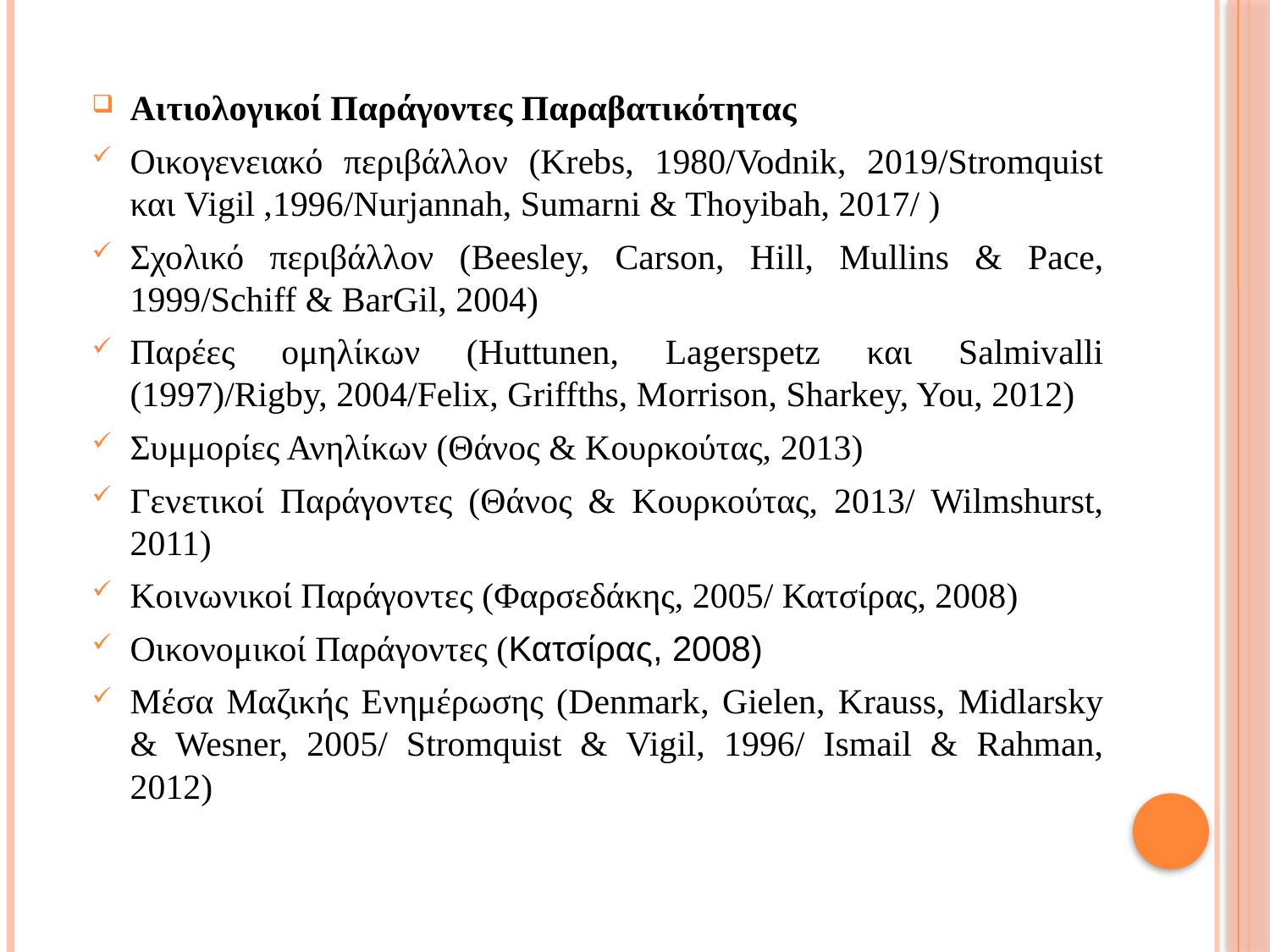

Αιτιολογικοί Παράγοντες Παραβατικότητας
Οικογενειακό περιβάλλον (Krebs, 1980/Vodnik, 2019/Stromquist και Vigil ,1996/Nurjannah, Sumarni & Thoyibah, 2017/ )
Σχολικό περιβάλλον (Beesley, Carson, Hill, Mullins & Pace, 1999/Schiff & BarGil, 2004)
Παρέες ομηλίκων (Huttunen, Lagerspetz και Salmivalli (1997)/Rigby, 2004/Felix, Griffths, Morrison, Sharkey, You, 2012)
Συμμορίες Ανηλίκων (Θάνος & Κουρκούτας, 2013)
Γενετικοί Παράγοντες (Θάνος & Κουρκούτας, 2013/ Wilmshurst, 2011)
Κοινωνικοί Παράγοντες (Φαρσεδάκης, 2005/ Κατσίρας, 2008)
Οικονομικοί Παράγοντες (Κατσίρας, 2008)
Μέσα Μαζικής Ενημέρωσης (Denmark, Gielen, Krauss, Midlarsky & Wesner, 2005/ Stromquist & Vigil, 1996/ Ismail & Rahman, 2012)